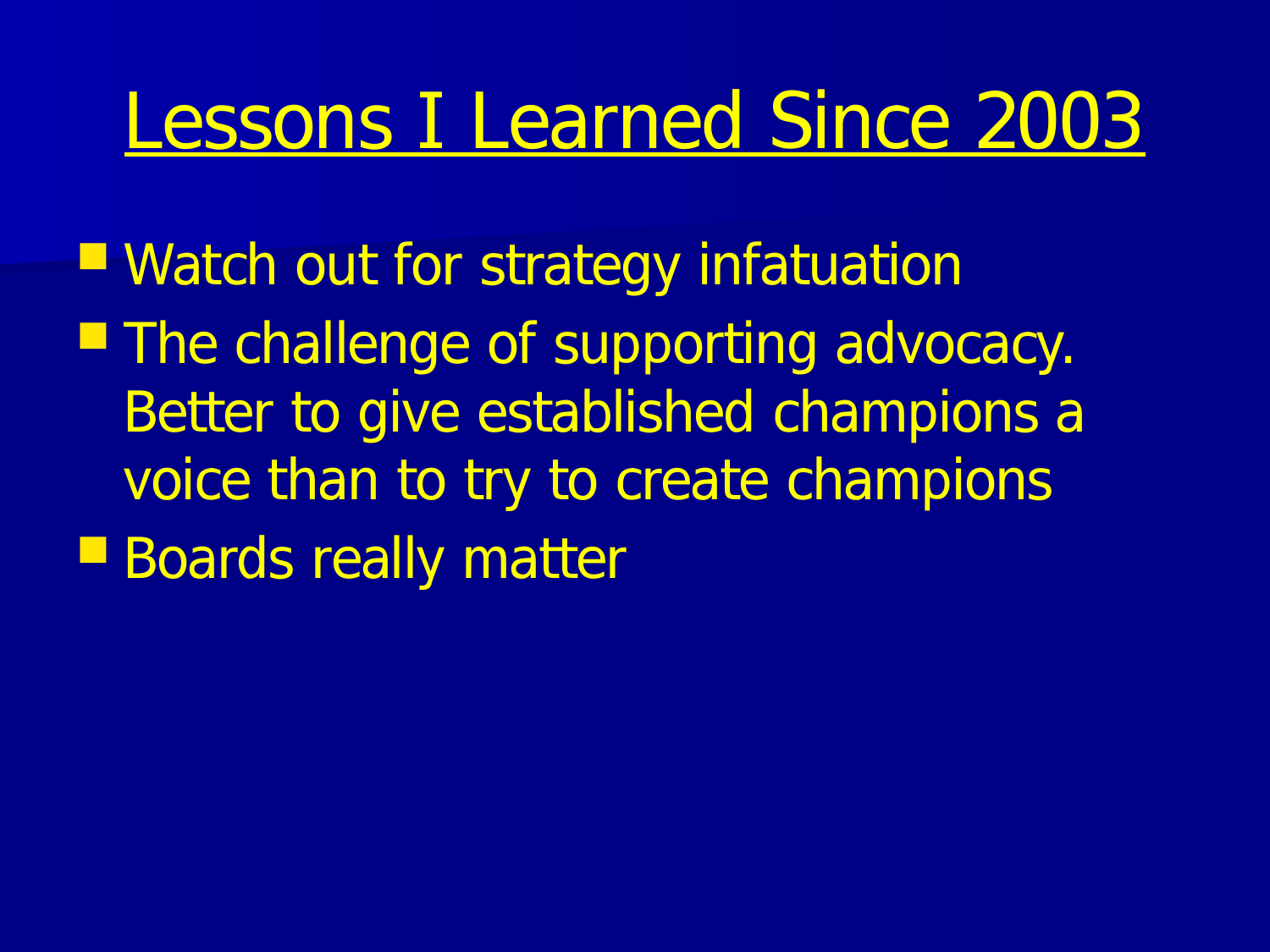

# Lessons I Learned Since 2003
Watch out for strategy infatuation
The challenge of supporting advocacy.  Better to give established champions a voice than to try to create champions
Boards really matter